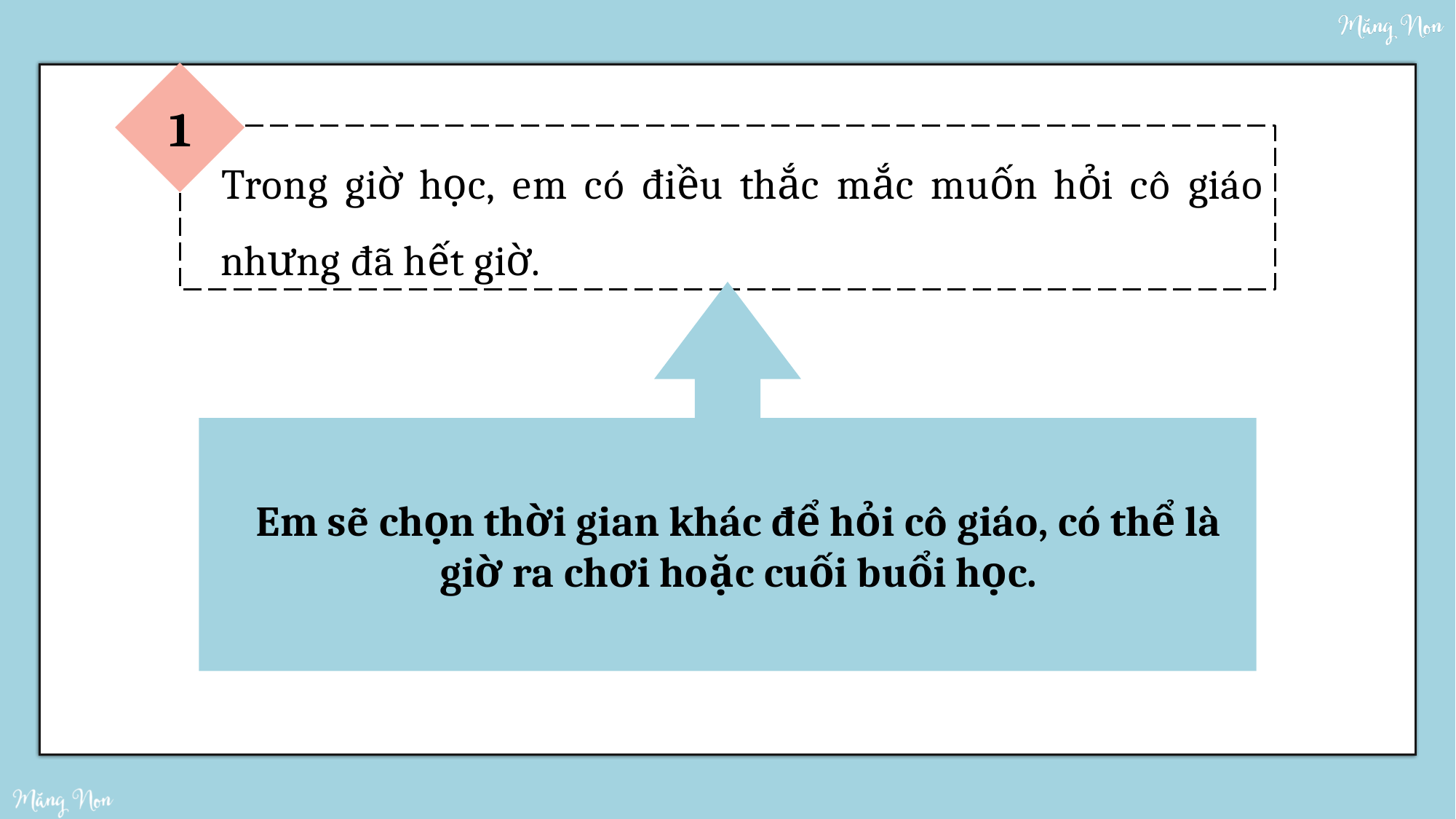

1
Trong giờ học, em có điều thắc mắc muốn hỏi cô giáo nhưng đã hết giờ.
Em sẽ chọn thời gian khác để hỏi cô giáo, có thể là giờ ra chơi hoặc cuối buổi học.